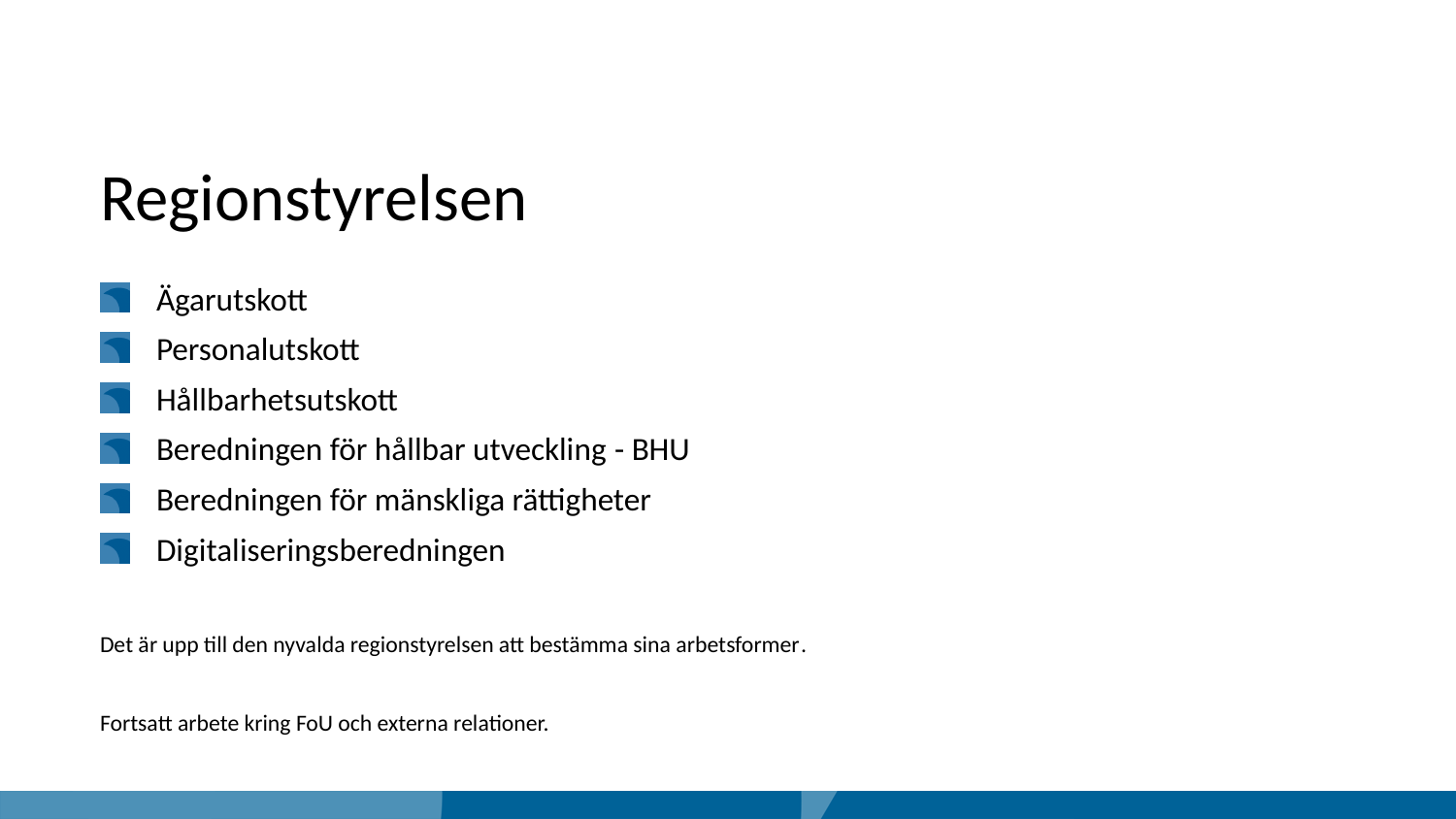

# Regionstyrelsen
Ägarutskott
Personalutskott
Hållbarhetsutskott
Beredningen för hållbar utveckling - BHU
Beredningen för mänskliga rättigheter
Digitaliseringsberedningen

Det är upp till den nyvalda regionstyrelsen att bestämma sina arbetsformer.

Fortsatt arbete kring FoU och externa relationer.